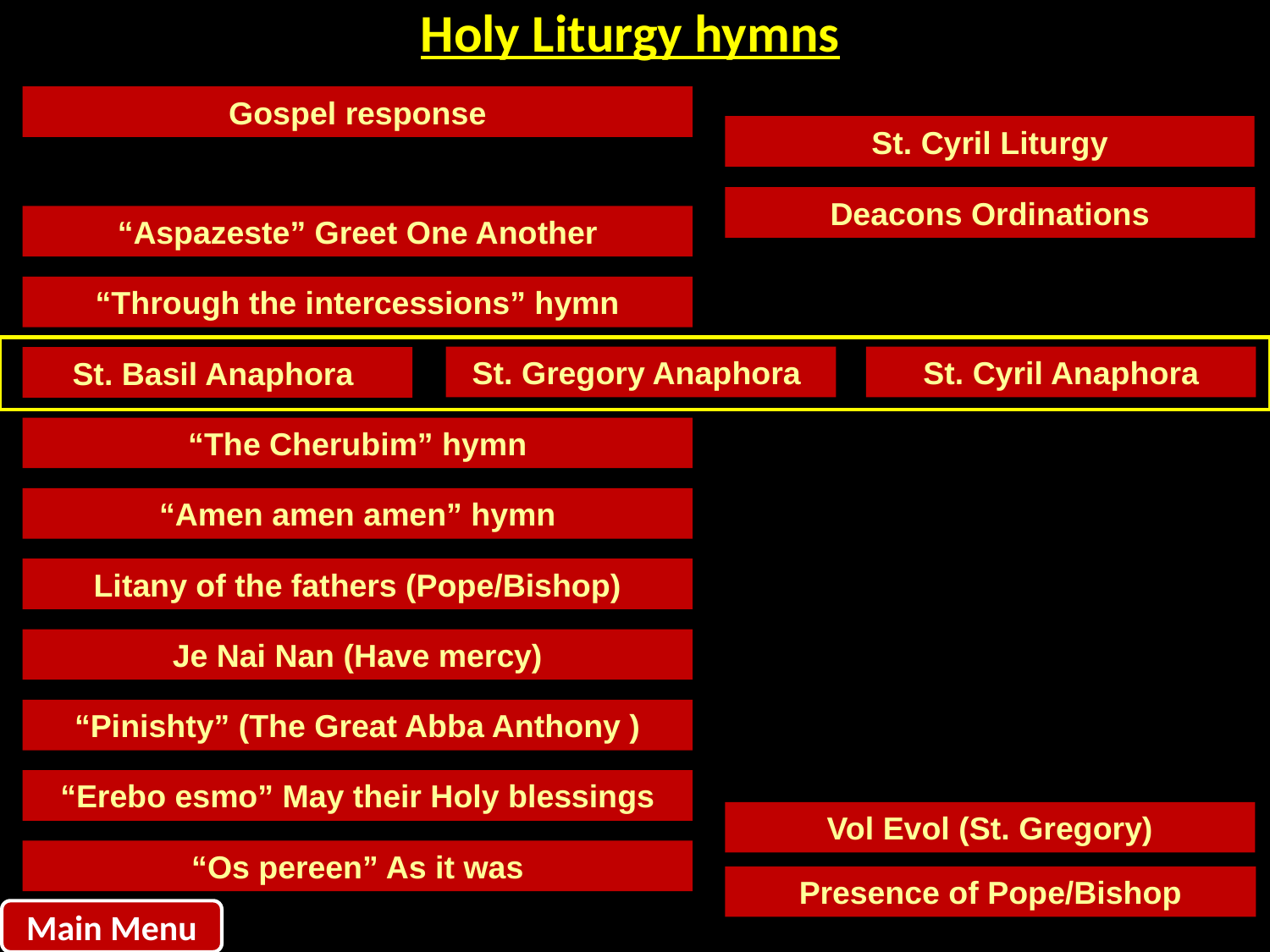

| Holy Liturgy hymns |
| --- |
Gospel response
St. Cyril Liturgy
Deacons Ordinations
“Aspazeste” Greet One Another
“Through the intercessions” hymn

St. Gregory Anaphora
St. Cyril Anaphora
St. Basil Anaphora
“The Cherubim” hymn
“Amen amen amen” hymn
Litany of the fathers (Pope/Bishop)
Je Nai Nan (Have mercy)
“Pinishty” (The Great Abba Anthony )
“Erebo esmo” May their Holy blessings
Vol Evol (St. Gregory)
“Os pereen” As it was
Presence of Pope/Bishop
Main Menu